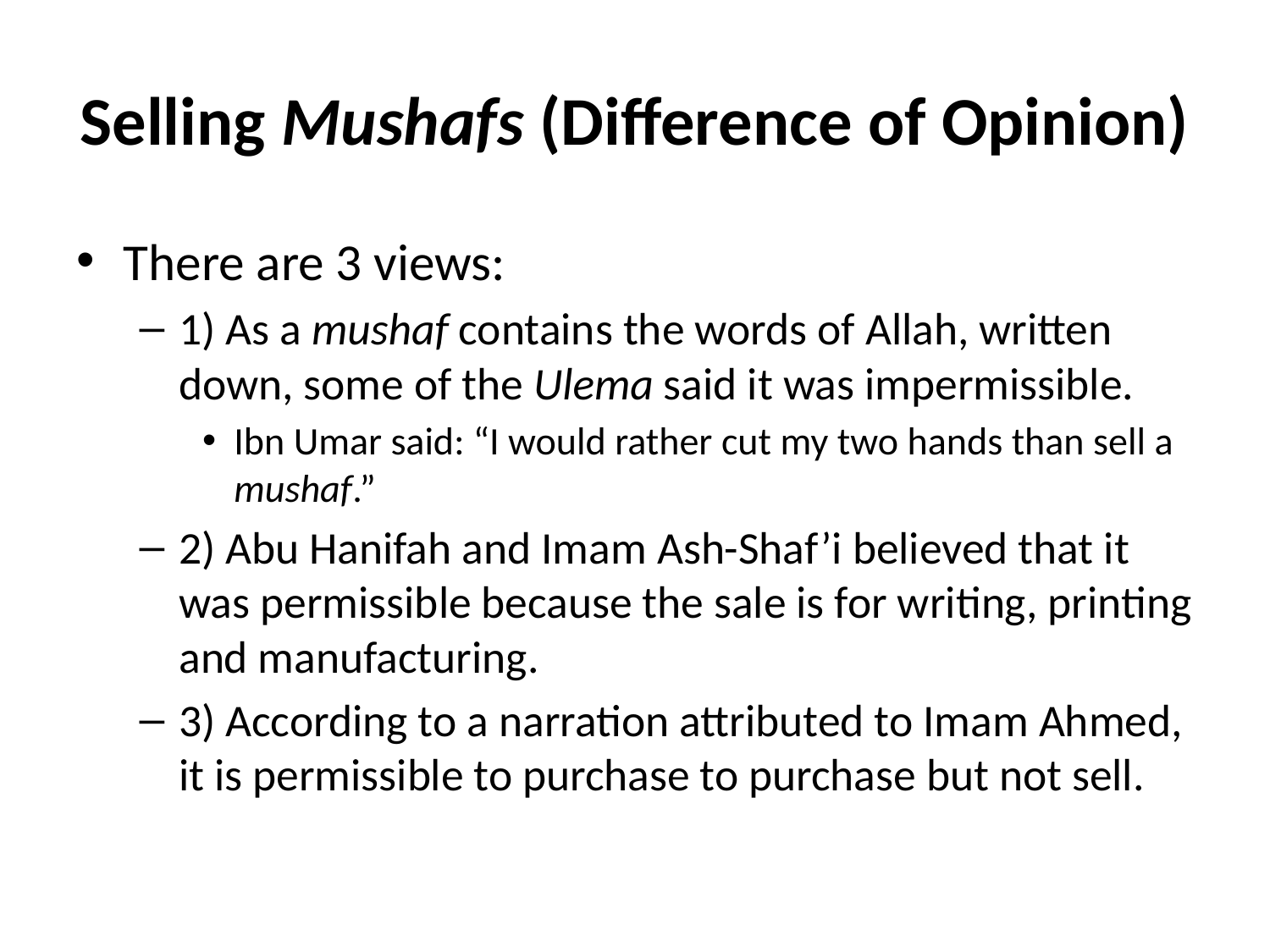

# Selling Mushafs (Difference of Opinion)
There are 3 views:
1) As a mushaf contains the words of Allah, written down, some of the Ulema said it was impermissible.
Ibn Umar said: “I would rather cut my two hands than sell a mushaf.”
2) Abu Hanifah and Imam Ash-Shaf’i believed that it was permissible because the sale is for writing, printing and manufacturing.
3) According to a narration attributed to Imam Ahmed, it is permissible to purchase to purchase but not sell.